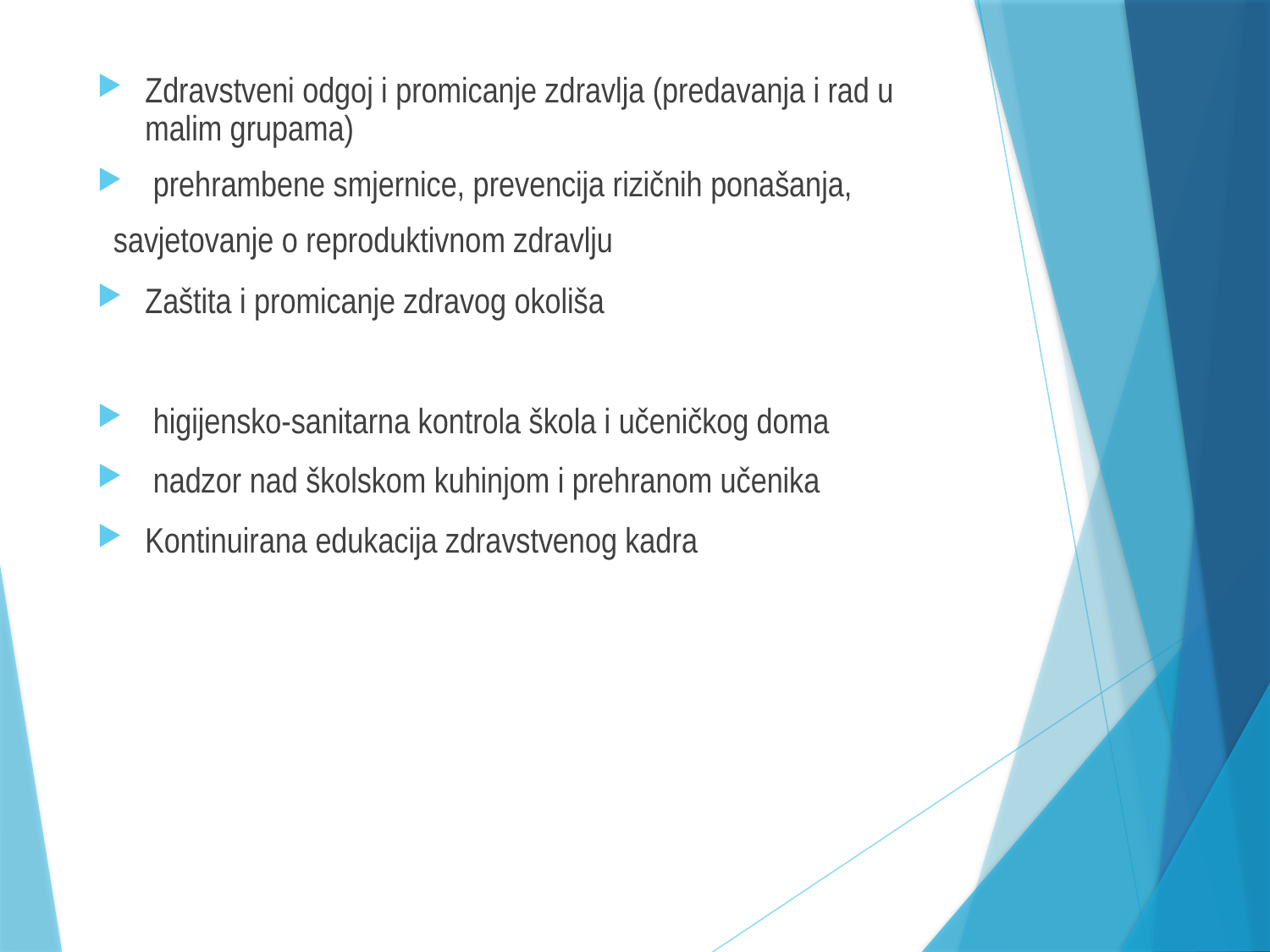

Zdravstveni odgoj i promicanje zdravlja (predavanja i rad u malim grupama)
 prehrambene smjernice, prevencija rizičnih ponašanja,
  savjetovanje o reproduktivnom zdravlju
Zaštita i promicanje zdravog okoliša

 higijensko-sanitarna kontrola škola i učeničkog doma
 nadzor nad školskom kuhinjom i prehranom učenika
Kontinuirana edukacija zdravstvenog kadra